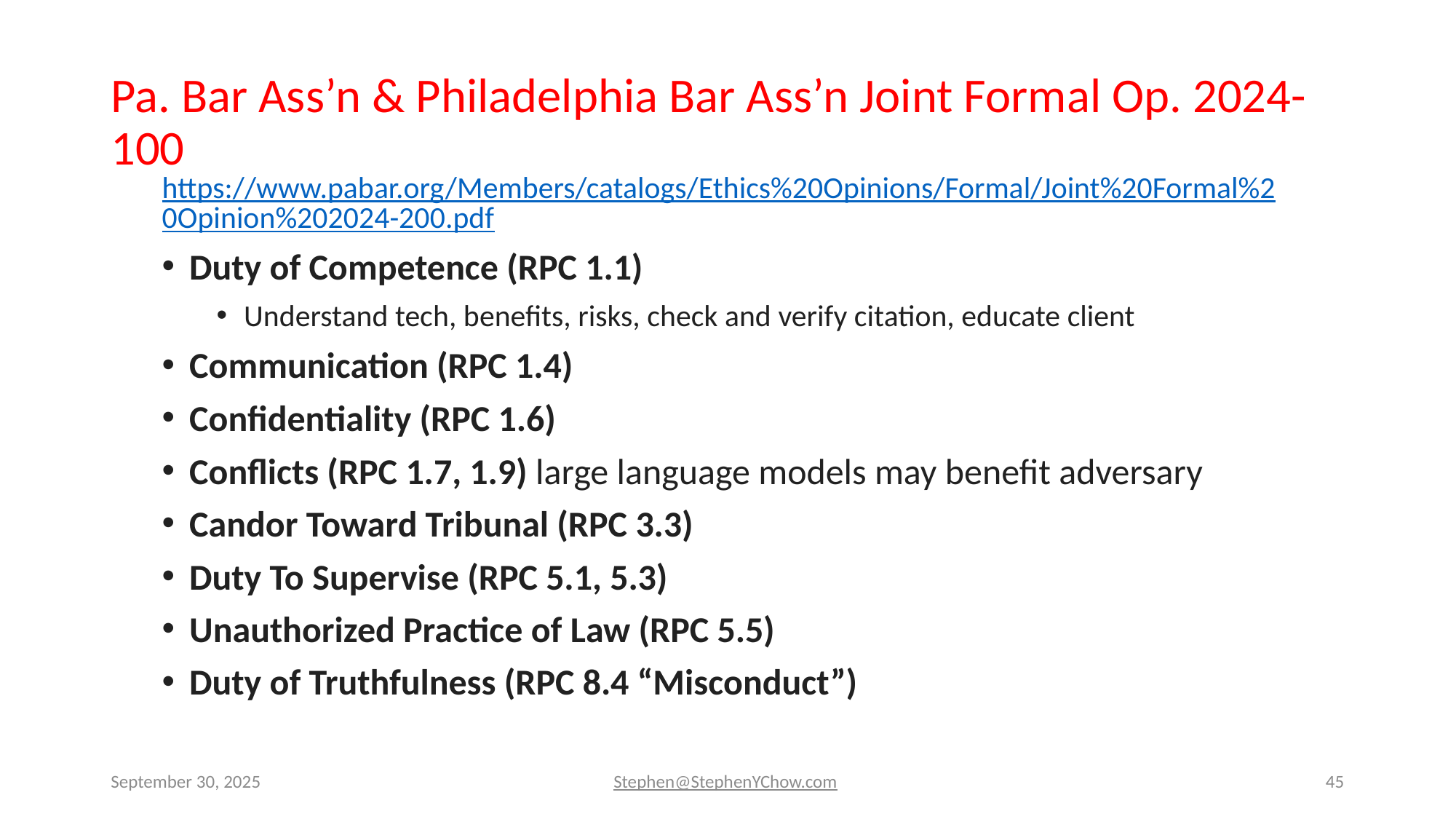

# Pa. Bar Ass’n & Philadelphia Bar Ass’n Joint Formal Op. 2024-100
https://www.pabar.org/Members/catalogs/Ethics%20Opinions/Formal/Joint%20Formal%20Opinion%202024-200.pdf
Duty of Competence (RPC 1.1)
Understand tech, benefits, risks, check and verify citation, educate client
Communication (RPC 1.4)
Confidentiality (RPC 1.6)
Conflicts (RPC 1.7, 1.9) large language models may benefit adversary
Candor Toward Tribunal (RPC 3.3)
Duty To Supervise (RPC 5.1, 5.3)
Unauthorized Practice of Law (RPC 5.5)
Duty of Truthfulness (RPC 8.4 “Misconduct”)
September 30, 2025
Stephen@StephenYChow.com
45